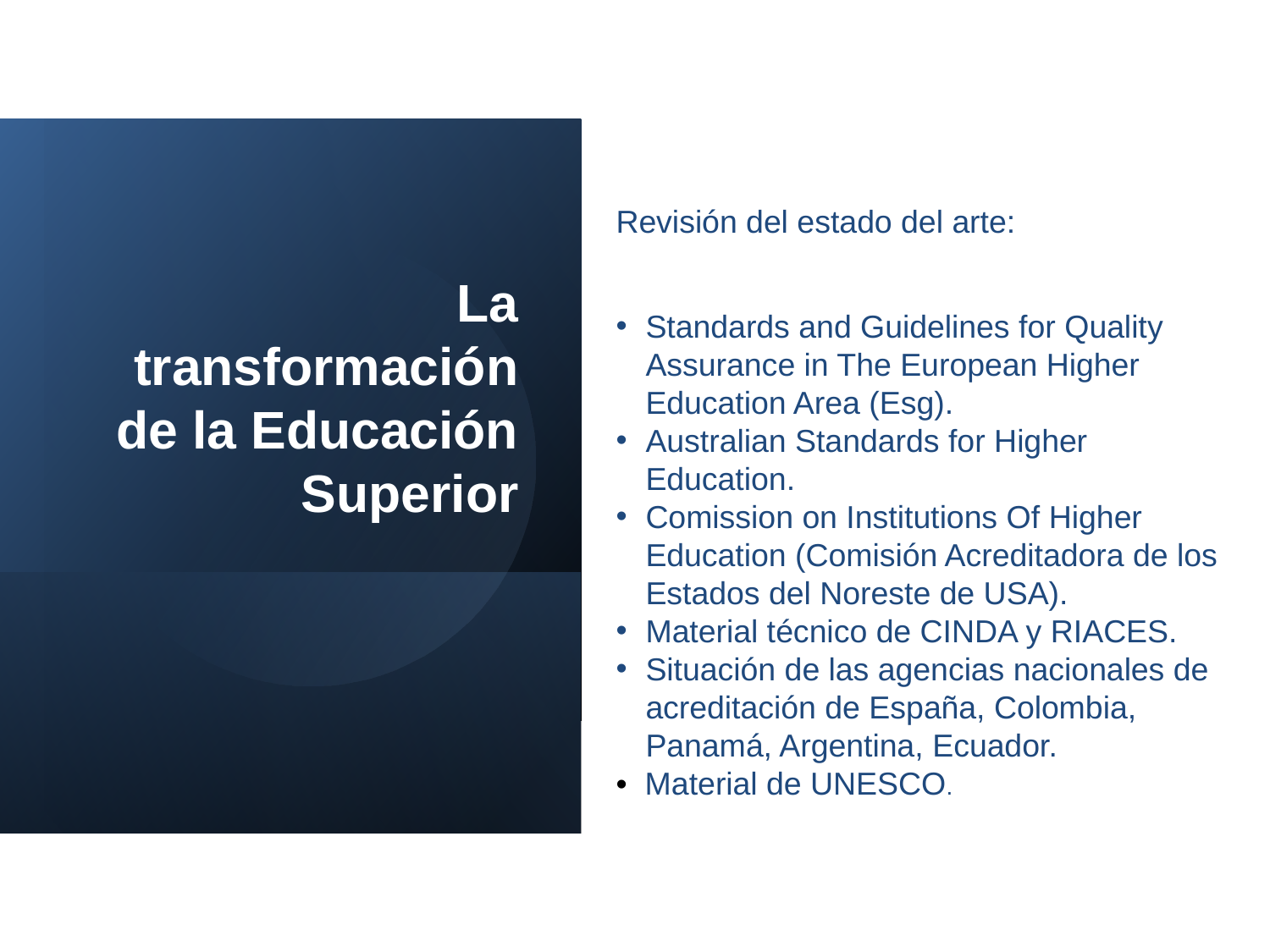

Revisión del estado del arte:

Standards and Guidelines for Quality Assurance in The European Higher Education Area (Esg).
Australian Standards for Higher Education.
Comission on Institutions Of Higher Education (Comisión Acreditadora de los Estados del Noreste de USA).
Material técnico de CINDA y RIACES.
Situación de las agencias nacionales de acreditación de España, Colombia, Panamá, Argentina, Ecuador.
•  Material de UNESCO.

# La transformación de la Educación Superior